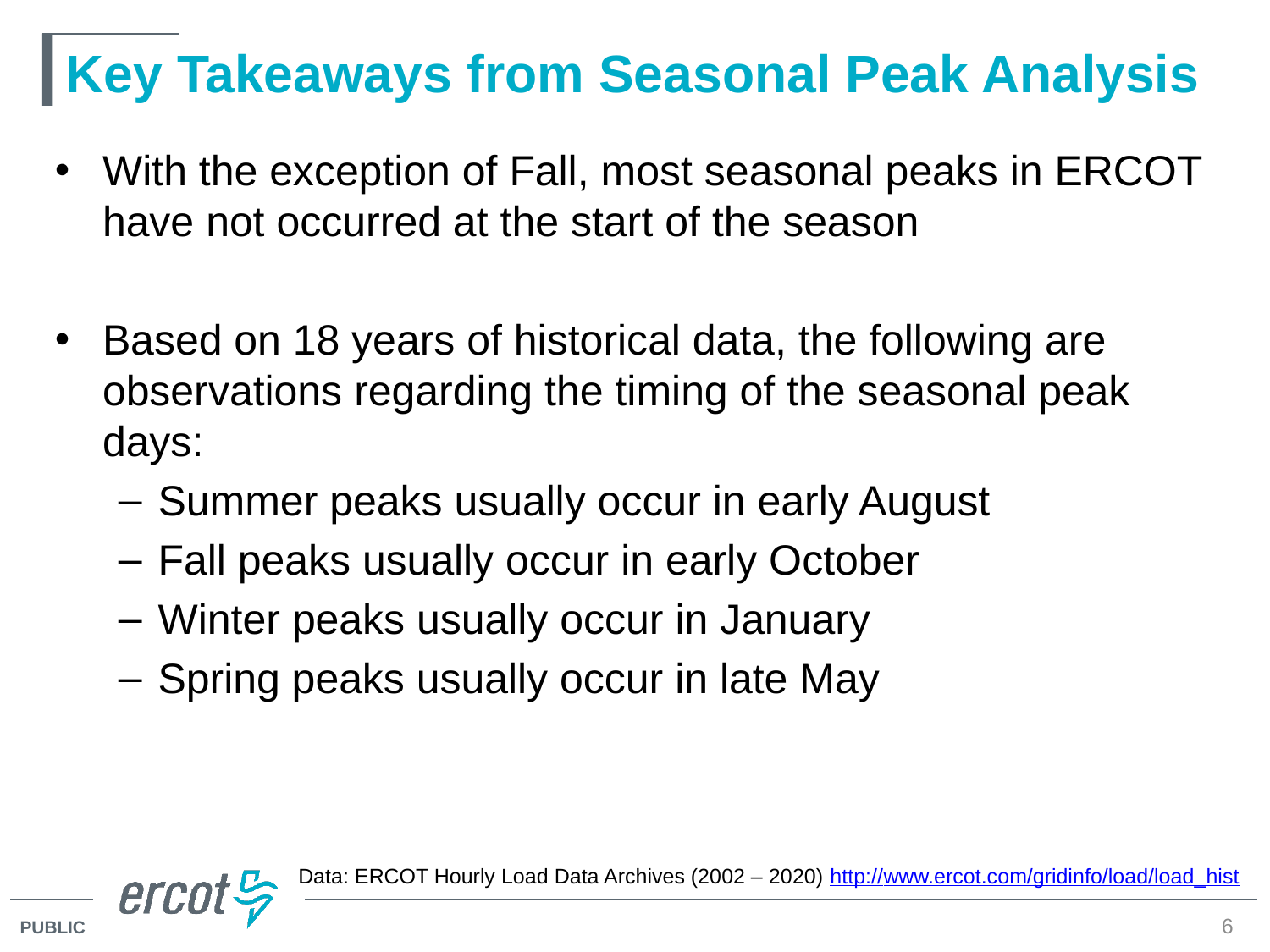

# Key Takeaways from Seasonal Peak Analysis
With the exception of Fall, most seasonal peaks in ERCOT have not occurred at the start of the season

Based on 18 years of historical data, the following are observations regarding the timing of the seasonal peak days:
Summer peaks usually occur in early August
Fall peaks usually occur in early October
Winter peaks usually occur in January
Spring peaks usually occur in late May

Data: ERCOT Hourly Load Data Archives (2002 – 2020) http://www.ercot.com/gridinfo/load/load_hist
6